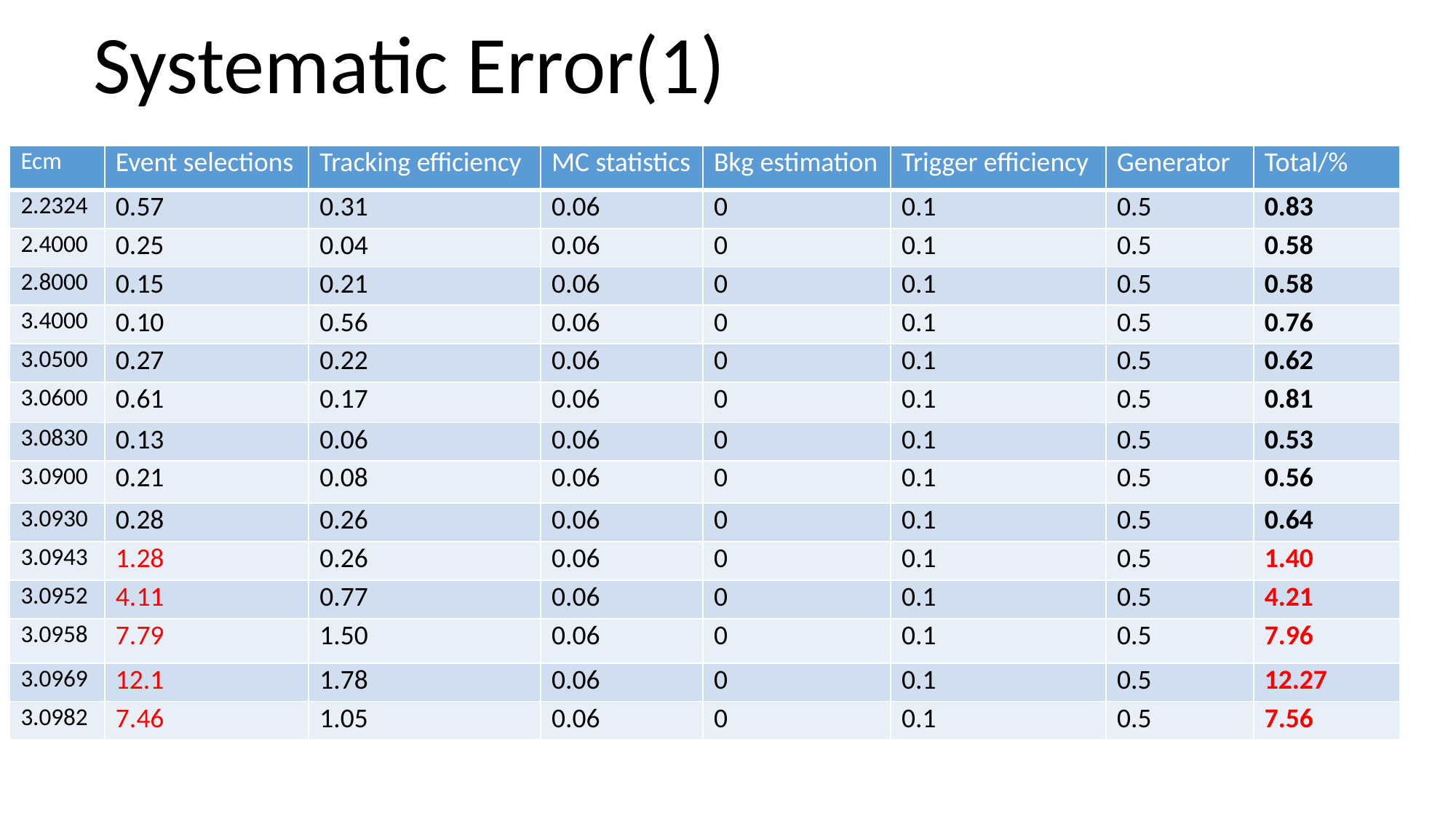

# Systematic Error(1)

| Ecm | Event selections | Tracking efficiency | MC statistics | Bkg estimation | Trigger efficiency | Generator | Total/% |
| --- | --- | --- | --- | --- | --- | --- | --- |
| 2.2324 | 0.57 | 0.31 | 0.06 | 0 | 0.1 | 0.5 | 0.83 |
| 2.4000 | 0.25 | 0.04 | 0.06 | 0 | 0.1 | 0.5 | 0.58 |
| 2.8000 | 0.15 | 0.21 | 0.06 | 0 | 0.1 | 0.5 | 0.58 |
| 3.4000 | 0.10 | 0.56 | 0.06 | 0 | 0.1 | 0.5 | 0.76 |
| 3.0500 | 0.27 | 0.22 | 0.06 | 0 | 0.1 | 0.5 | 0.62 |
| 3.0600 | 0.61 | 0.17 | 0.06 | 0 | 0.1 | 0.5 | 0.81 |
| 3.0830 | 0.13 | 0.06 | 0.06 | 0 | 0.1 | 0.5 | 0.53 |
| 3.0900 | 0.21 | 0.08 | 0.06 | 0 | 0.1 | 0.5 | 0.56 |
| 3.0930 | 0.28 | 0.26 | 0.06 | 0 | 0.1 | 0.5 | 0.64 |
| 3.0943 | 1.28 | 0.26 | 0.06 | 0 | 0.1 | 0.5 | 1.40 |
| 3.0952 | 4.11 | 0.77 | 0.06 | 0 | 0.1 | 0.5 | 4.21 |
| 3.0958 | 7.79 | 1.50 | 0.06 | 0 | 0.1 | 0.5 | 7.96 |
| 3.0969 | 12.1 | 1.78 | 0.06 | 0 | 0.1 | 0.5 | 12.27 |
| 3.0982 | 7.46 | 1.05 | 0.06 | 0 | 0.1 | 0.5 | 7.56 |